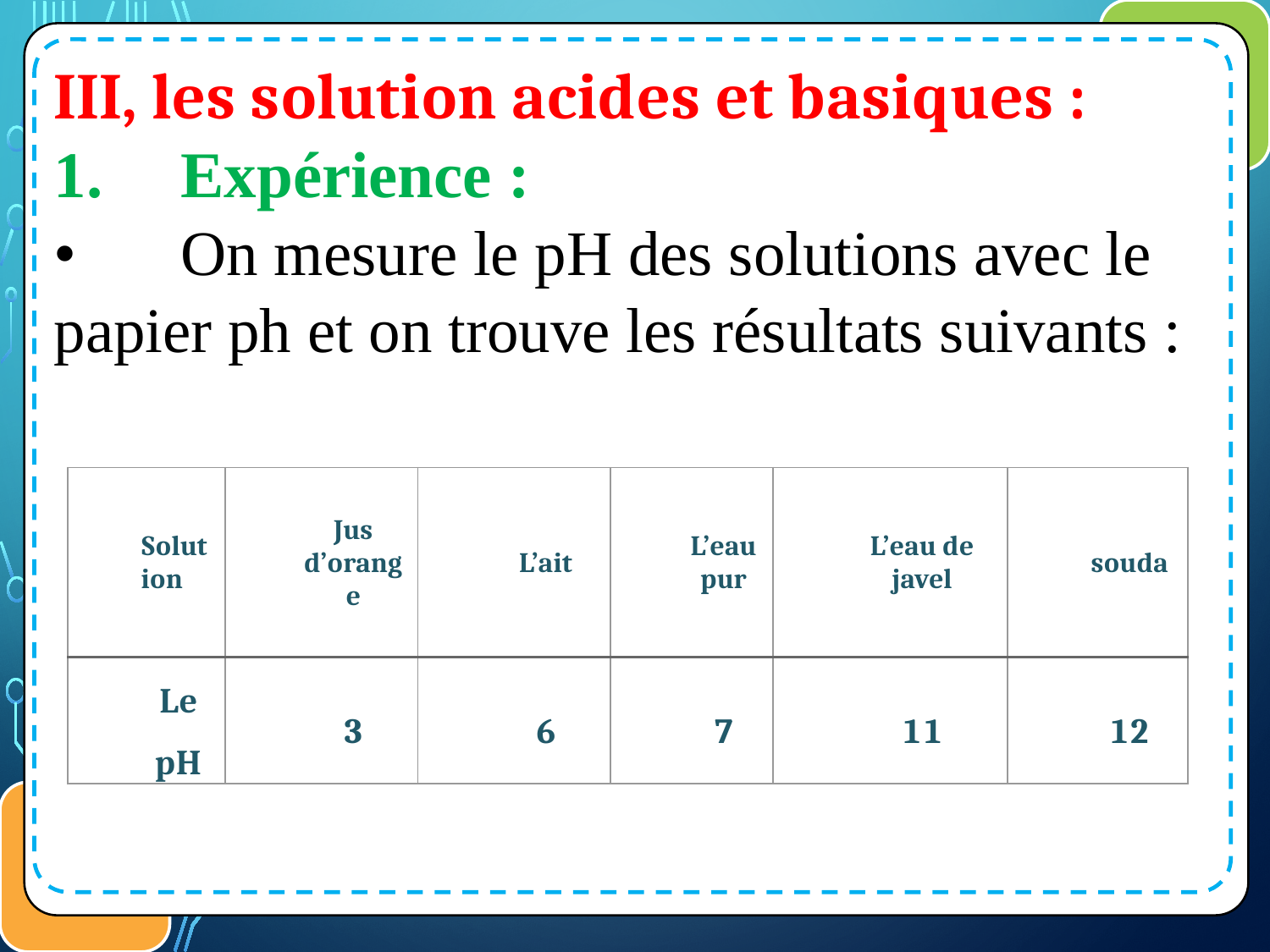

III, les solution acides et basiques :
1.	Expérience :
•	On mesure le pH des solutions avec le papier ph et on trouve les résultats suivants :

مكونات الذرة

| Solution | Jus d’orange | L’ait | L’eau pur | L’eau de javel | souda |
| --- | --- | --- | --- | --- | --- |
| Le pH | 3 | 6 | 7 | 11 | 12 |